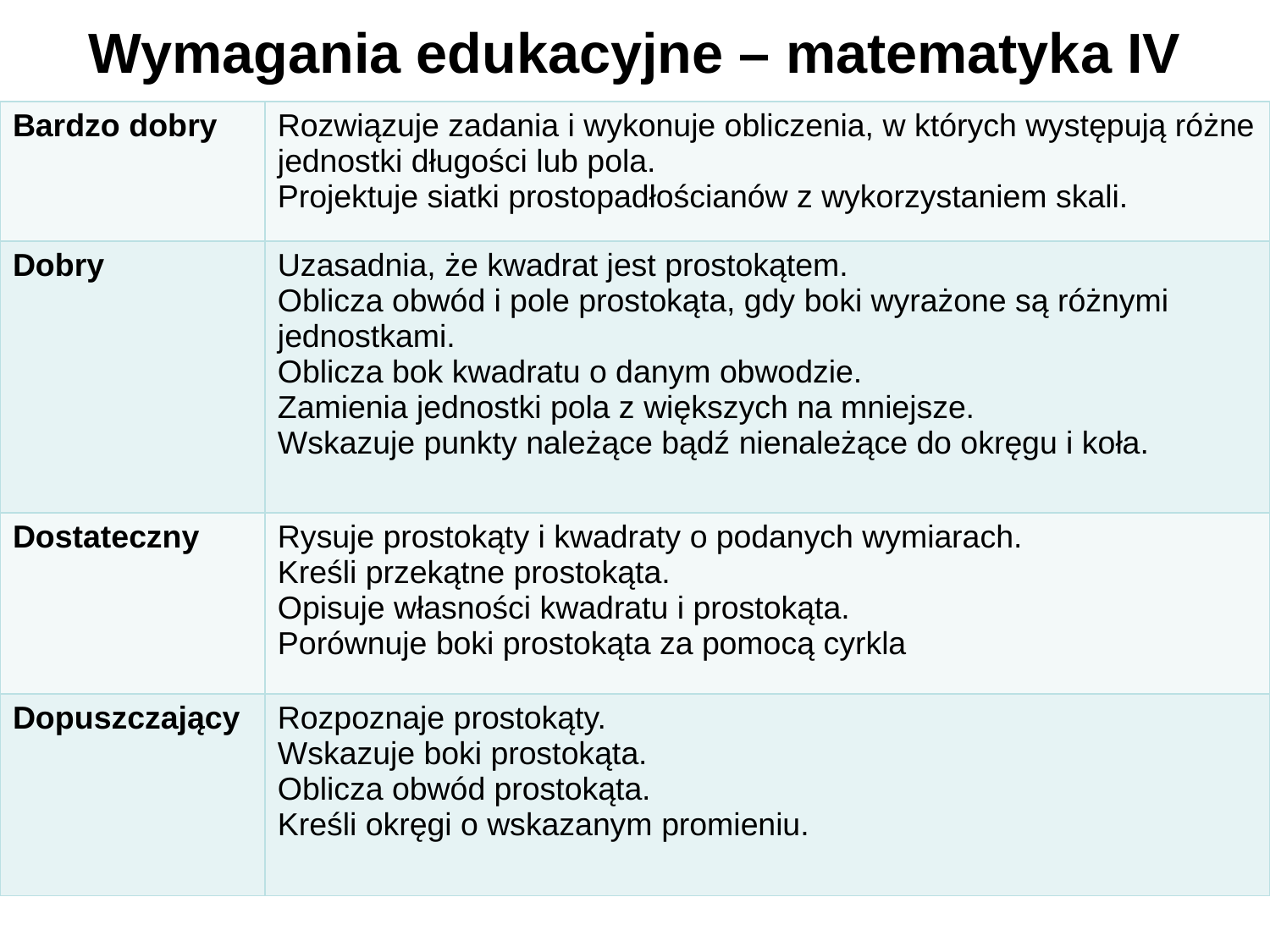

# Wymagania edukacyjne – matematyka IV
| Bardzo dobry | Rozwiązuje zadania i wykonuje obliczenia, w których występują różne jednostki długości lub pola. Projektuje siatki prostopadłościanów z wykorzystaniem skali. |
| --- | --- |
| Dobry | Uzasadnia, że kwadrat jest prostokątem. Oblicza obwód i pole prostokąta, gdy boki wyrażone są różnymi jednostkami. Oblicza bok kwadratu o danym obwodzie. Zamienia jednostki pola z większych na mniejsze. Wskazuje punkty należące bądź nienależące do okręgu i koła. |
| Dostateczny | Rysuje prostokąty i kwadraty o podanych wymiarach. Kreśli przekątne prostokąta. Opisuje własności kwadratu i prostokąta. Porównuje boki prostokąta za pomocą cyrkla |
| Dopuszczający | Rozpoznaje prostokąty. Wskazuje boki prostokąta. Oblicza obwód prostokąta. Kreśli okręgi o wskazanym promieniu. |